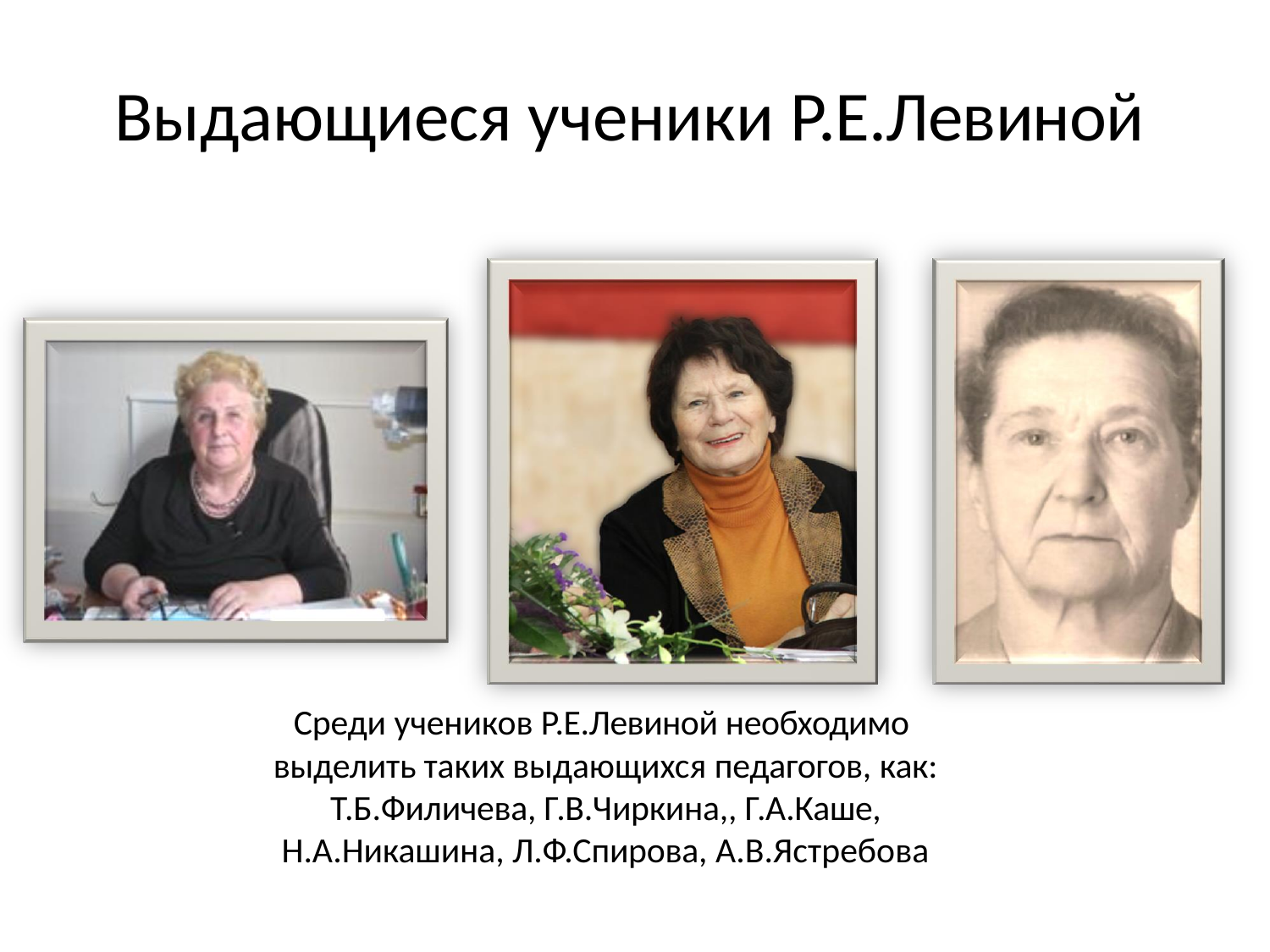

# Выдающиеся ученики Р.Е.Левиной

Среди учеников Р.Е.Левиной необходимо  выделить таких выдающихся педагогов, как:  Т.Б.Филичева, Г.В.Чиркина,, Г.А.Каше,  Н.А.Никашина, Л.Ф.Спирова, А.В.Ястребова